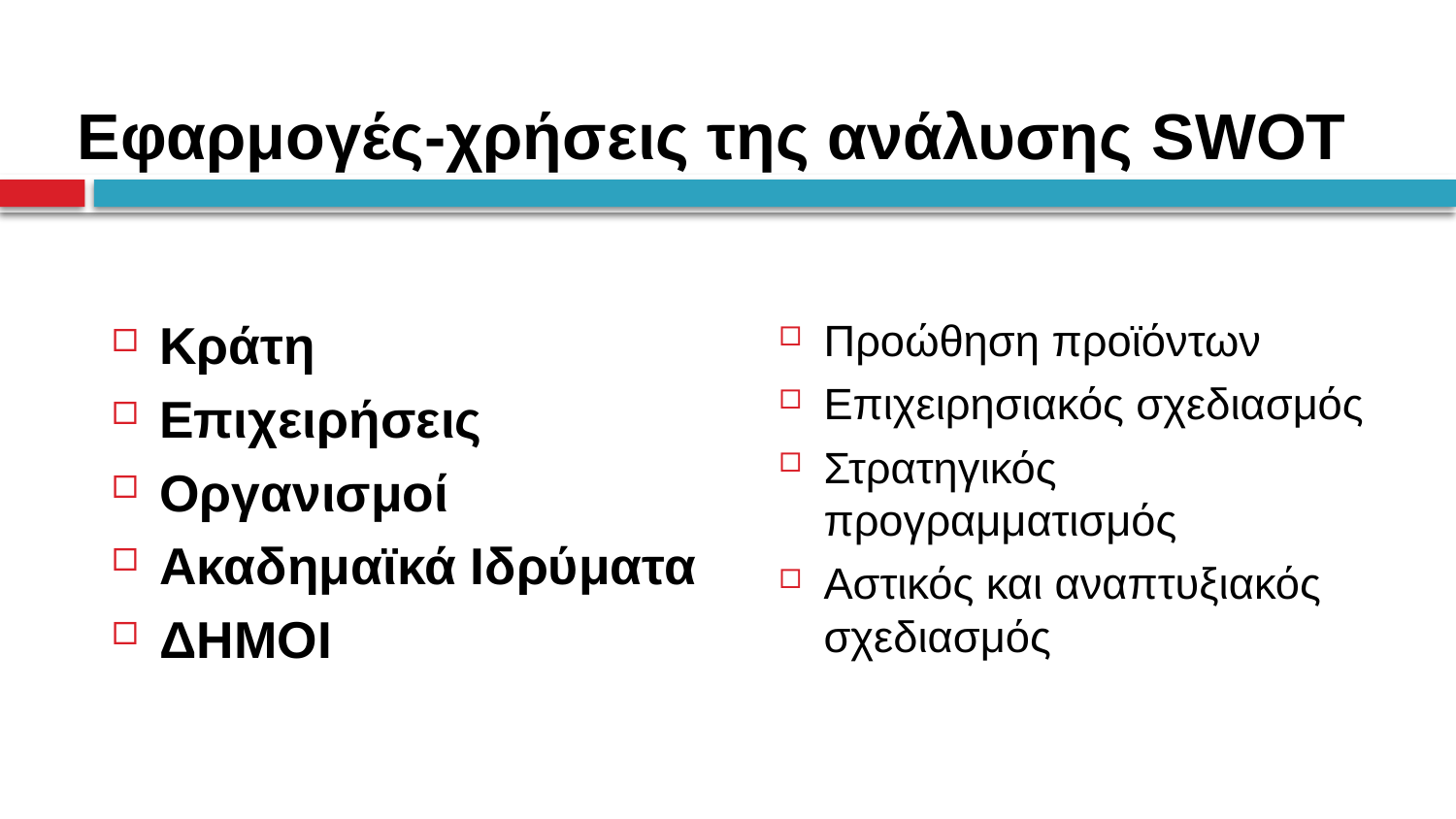

# Εφαρμογές-χρήσεις της ανάλυσης SWOT
Κράτη
Επιχειρήσεις
Οργανισμοί
Ακαδημαϊκά Ιδρύματα
ΔΗΜΟΙ

Προώθηση προϊόντων
Επιχειρησιακός σχεδιασμός
Στρατηγικός προγραμματισμός
Αστικός και αναπτυξιακός σχεδιασμός